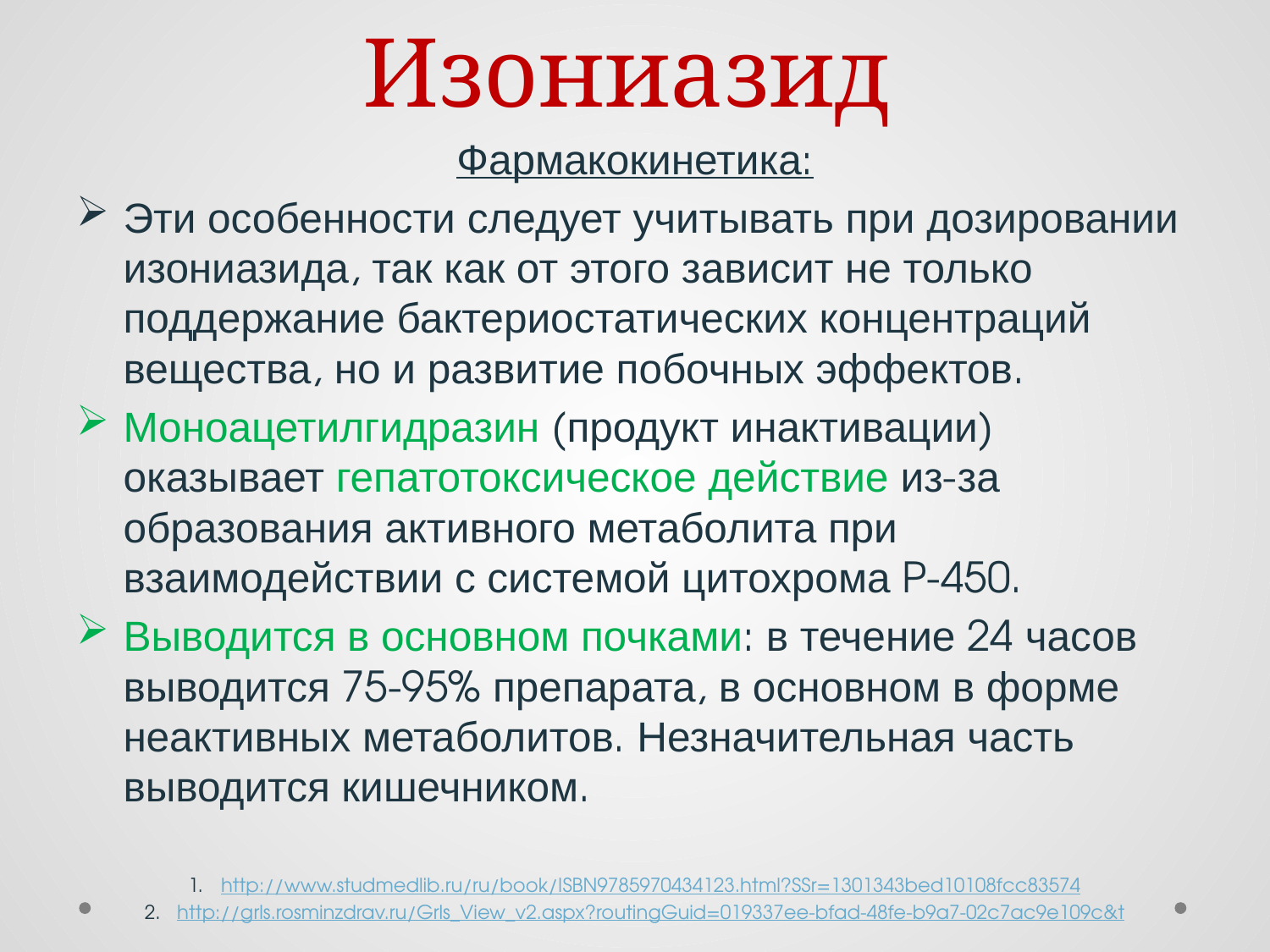

# Изониазид
Фармакокинетика:
Эти особенности следует учитывать при дозировании изониазида, так как от этого зависит не только поддержание бактериостатических концентраций вещества, но и развитие побочных эффектов.
Моноацетилгидразин (продукт инактивации) оказывает гепатотоксическое действие из-за образования активного метаболита при взаимодействии с системой цитохрома P-450.
Выводится в основном почками: в течение 24 часов выводится 75-95% препарата, в основном в форме неактивных метаболитов. Незначительная часть выводится кишечником.

http://www.studmedlib.ru/ru/book/ISBN9785970434123.html?SSr=1301343bed10108fcc83574
http://grls.rosminzdrav.ru/Grls_View_v2.aspx?routingGuid=019337ee-bfad-48fe-b9a7-02c7ac9e109c&t